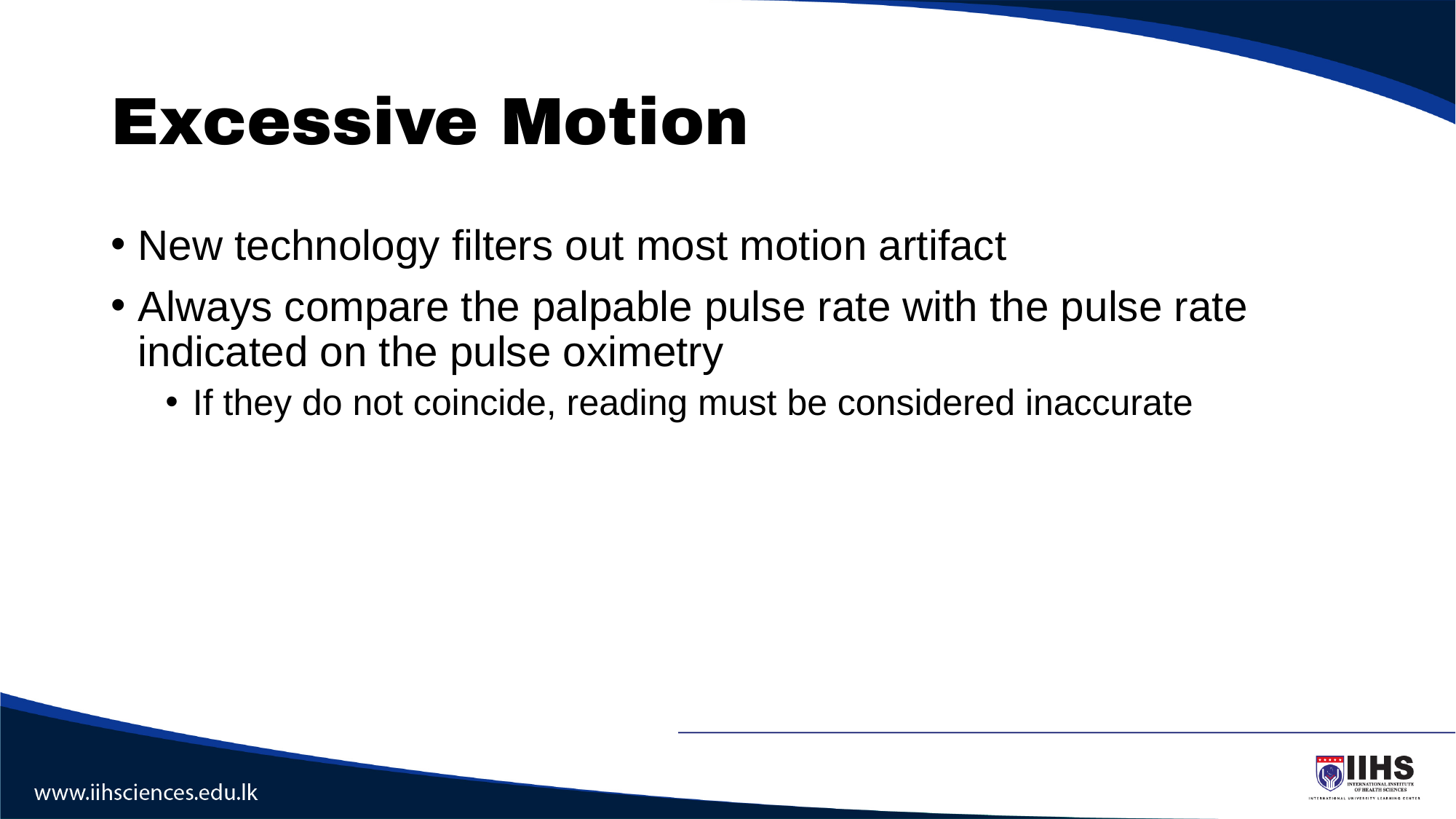

# Excessive Motion
New technology filters out most motion artifact
Always compare the palpable pulse rate with the pulse rate indicated on the pulse oximetry
If they do not coincide, reading must be considered inaccurate